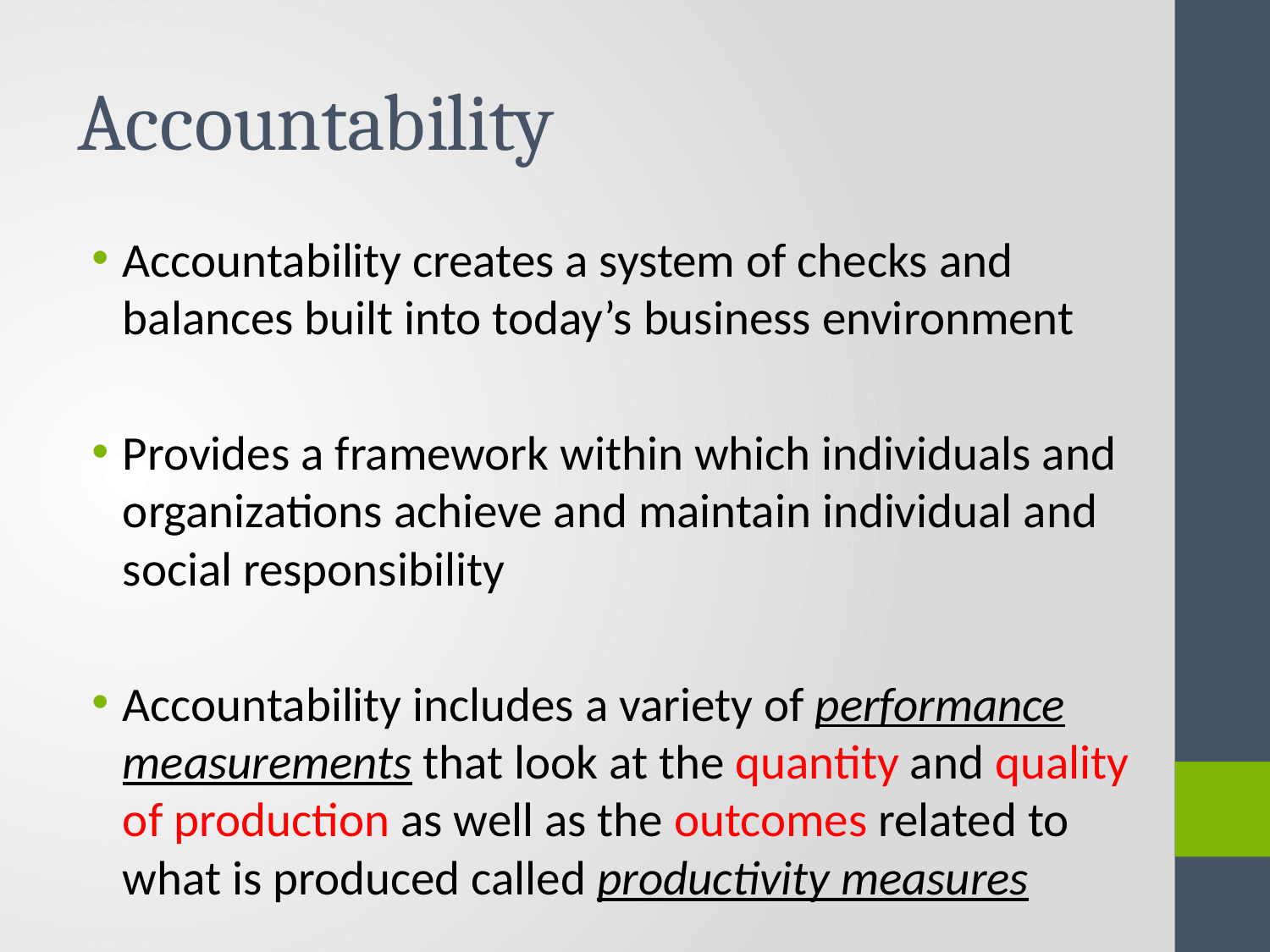

# Accountability
Accountability creates a system of checks and balances built into today’s business environment

Provides a framework within which individuals and organizations achieve and maintain individual and social responsibility

Accountability includes a variety of performance measurements that look at the quantity and quality of production as well as the outcomes related to what is produced called productivity measures